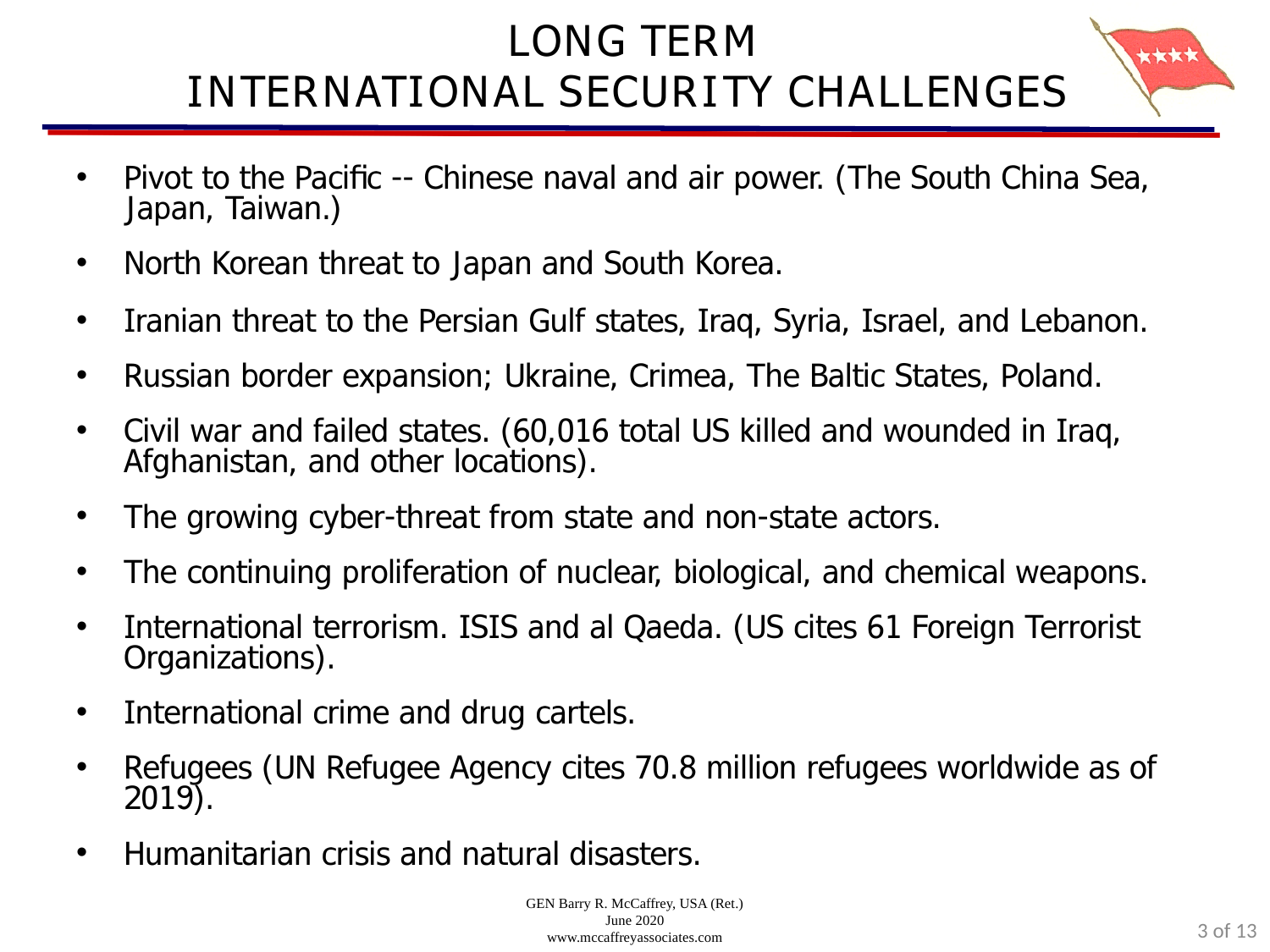

LONG TERM
INTERNATIONAL SECURITY CHALLENGES
Pivot to the Pacific -- Chinese naval and air power. (The South China Sea, Japan, Taiwan.)

North Korean threat to Japan and South Korea.

Iranian threat to the Persian Gulf states, Iraq, Syria, Israel, and Lebanon.

Russian border expansion; Ukraine, Crimea, The Baltic States, Poland.

Civil war and failed states. (60,016 total US killed and wounded in Iraq, Afghanistan, and other locations).

The growing cyber-threat from state and non-state actors.

The continuing proliferation of nuclear, biological, and chemical weapons.

International terrorism. ISIS and al Qaeda. (US cites 61 Foreign Terrorist Organizations).

International crime and drug cartels.

Refugees (UN Refugee Agency cites 70.8 million refugees worldwide as of 2019).

Humanitarian crisis and natural disasters.